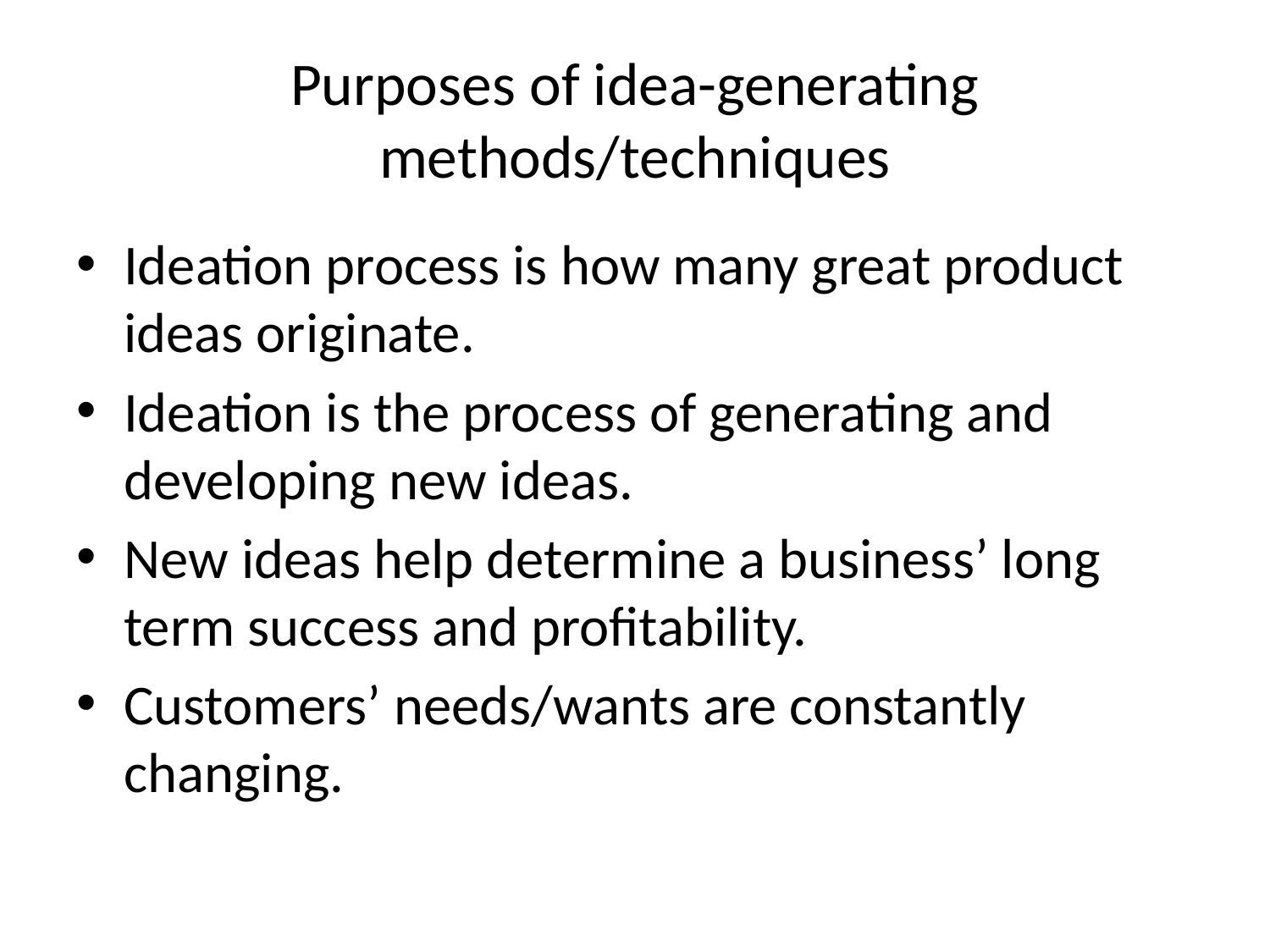

# Purposes of idea-generating methods/techniques
Ideation process is how many great product ideas originate.
Ideation is the process of generating and developing new ideas.
New ideas help determine a business’ long term success and profitability.
Customers’ needs/wants are constantly changing.